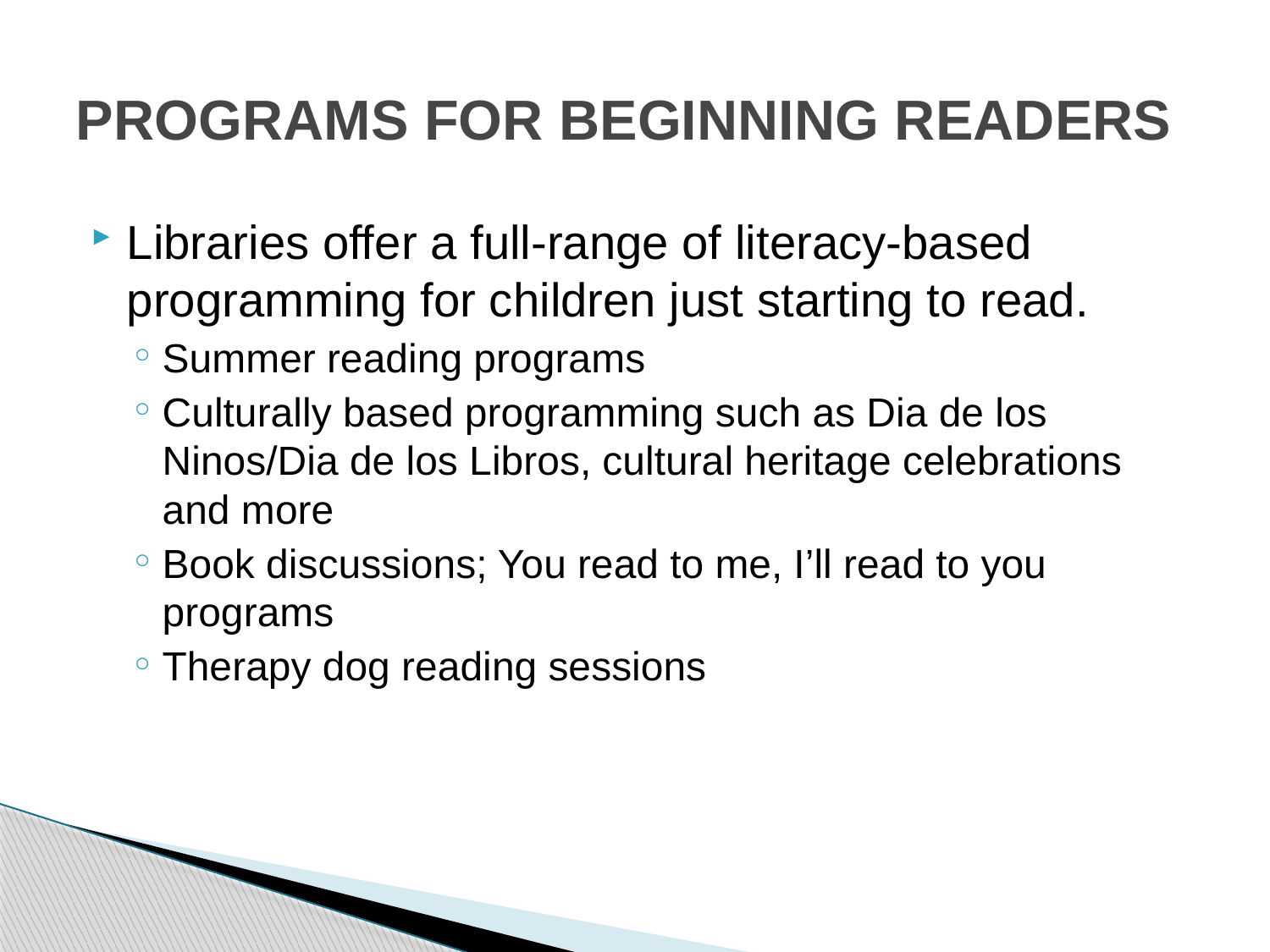

# PROGRAMS FOR BEGINNING READERS
Libraries offer a full-range of literacy-based programming for children just starting to read.
Summer reading programs
Culturally based programming such as Dia de los Ninos/Dia de los Libros, cultural heritage celebrations and more
Book discussions; You read to me, I’ll read to you programs
Therapy dog reading sessions